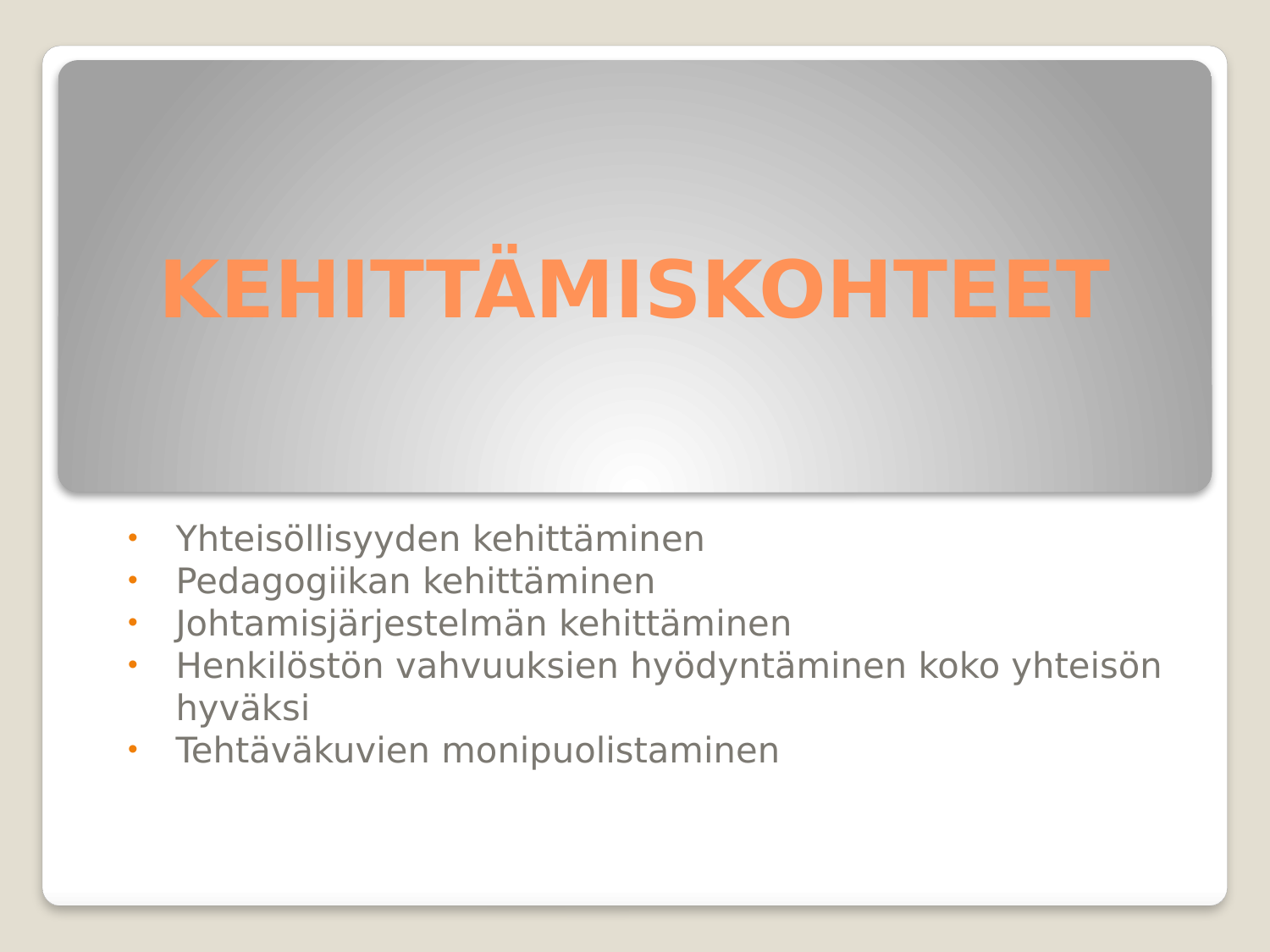

# KEHITTÄMISKOHTEET
Yhteisöllisyyden kehittäminen
Pedagogiikan kehittäminen
Johtamisjärjestelmän kehittäminen
Henkilöstön vahvuuksien hyödyntäminen koko yhteisön hyväksi
Tehtäväkuvien monipuolistaminen